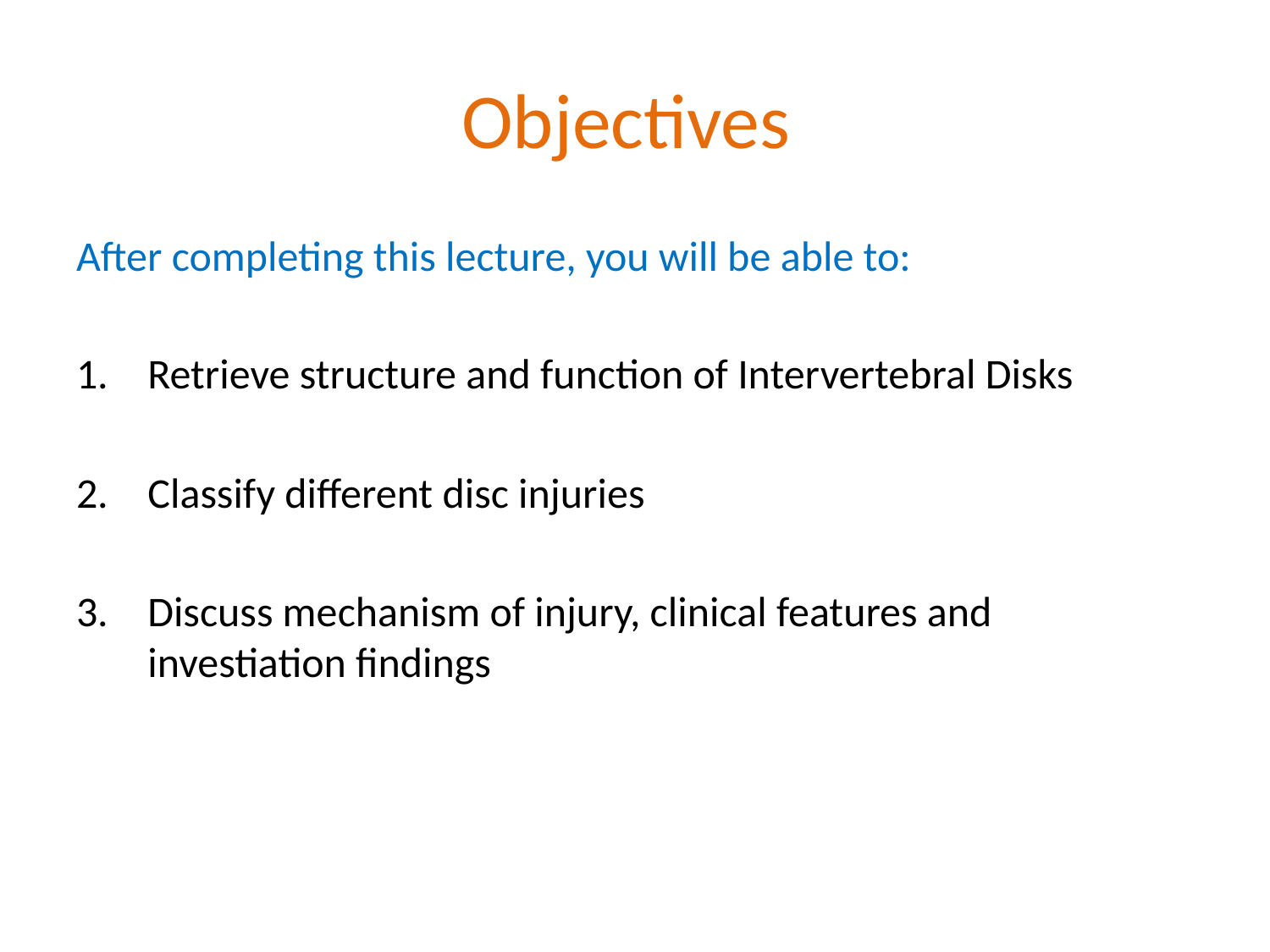

# Objectives
After completing this lecture, you will be able to:

Retrieve structure and function of Intervertebral Disks

Classify different disc injuries

Discuss mechanism of injury, clinical features and investiation findings